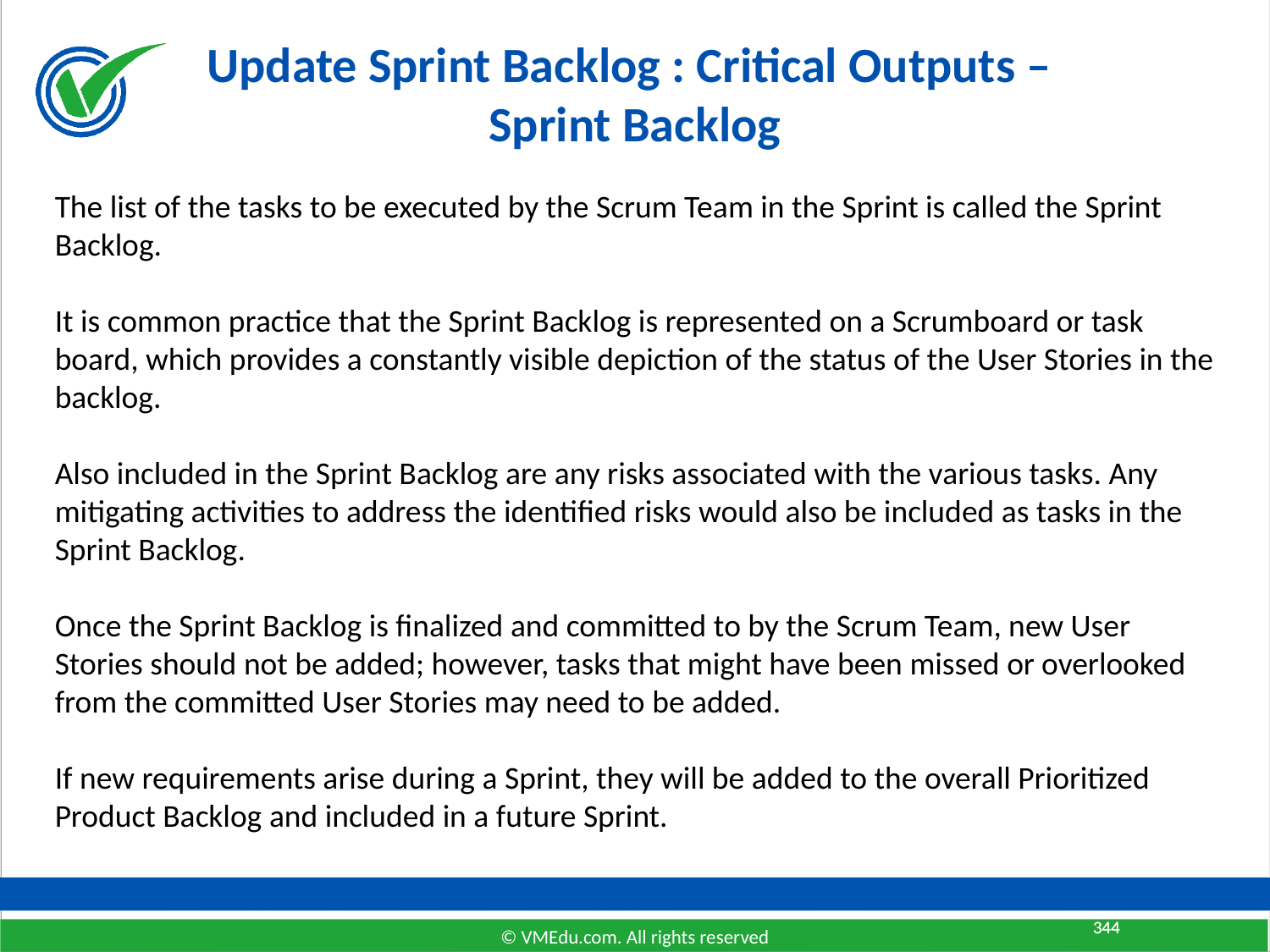

# Update Sprint Backlog : Critical Outputs – Sprint Backlog
The list of the tasks to be executed by the Scrum Team in the Sprint is called the Sprint Backlog.

It is common practice that the Sprint Backlog is represented on a Scrumboard or task board, which provides a constantly visible depiction of the status of the User Stories in the backlog.

Also included in the Sprint Backlog are any risks associated with the various tasks. Any mitigating activities to address the identified risks would also be included as tasks in the Sprint Backlog.

Once the Sprint Backlog is finalized and committed to by the Scrum Team, new User Stories should not be added; however, tasks that might have been missed or overlooked from the committed User Stories may need to be added.

If new requirements arise during a Sprint, they will be added to the overall Prioritized Product Backlog and included in a future Sprint.
344